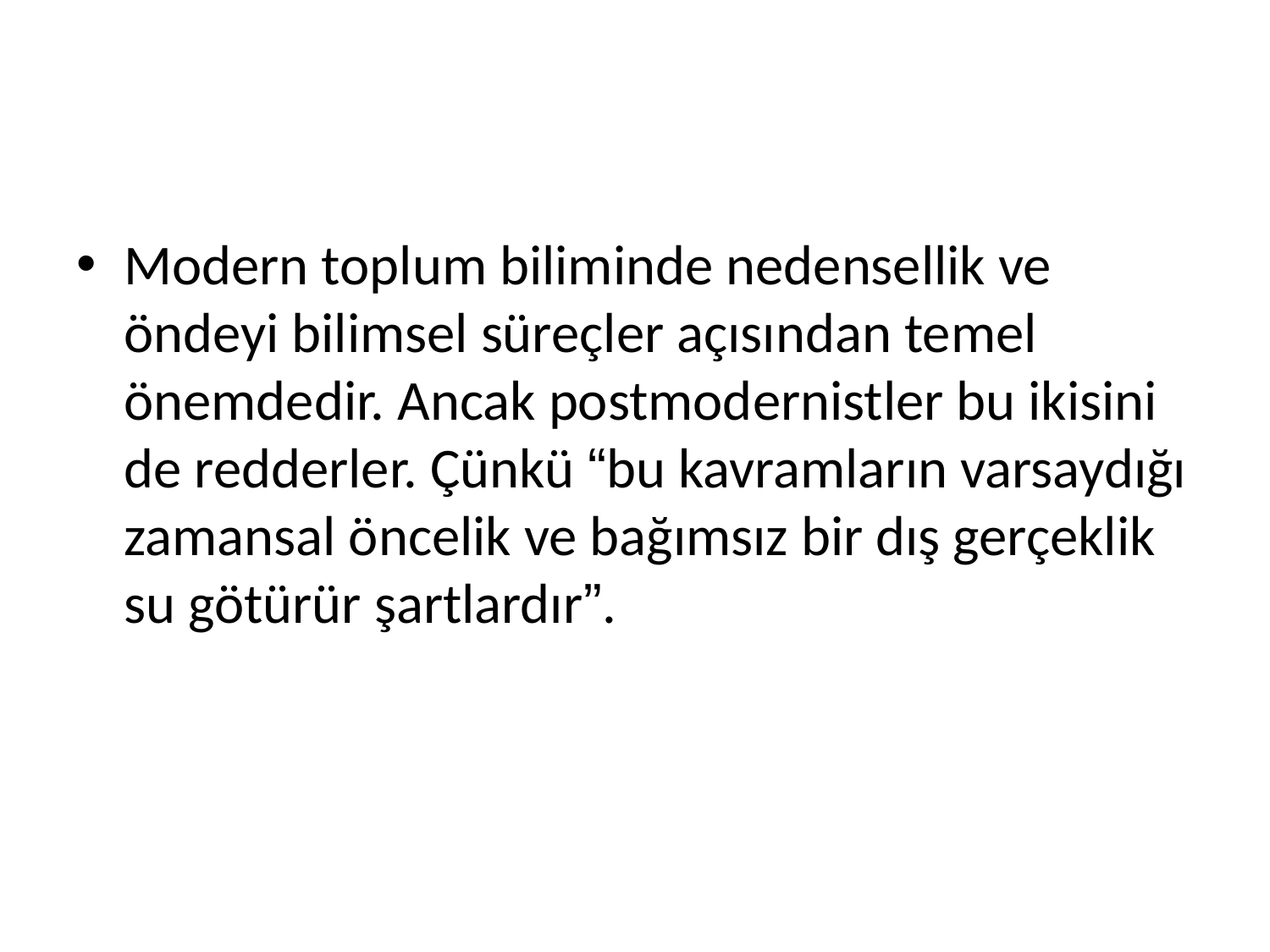

#
Modern toplum biliminde nedensellik ve öndeyi bilimsel süreçler açısından temel önemdedir. Ancak postmodernistler bu ikisini de redderler. Çünkü “bu kavramların varsaydığı zamansal öncelik ve bağımsız bir dış gerçeklik su götürür şartlardır”.